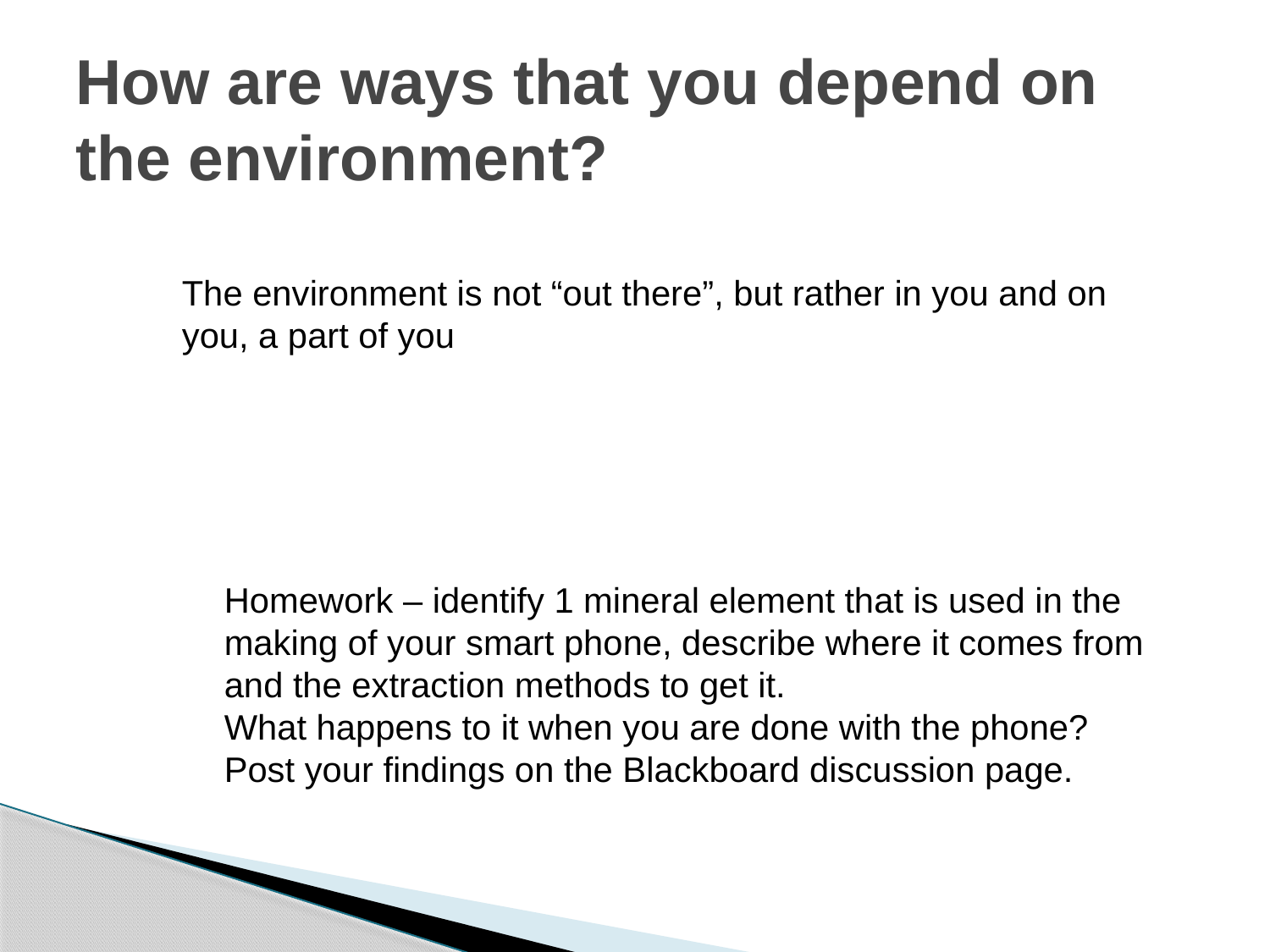

# How are ways that you depend on the environment?
The environment is not “out there”, but rather in you and on you, a part of you
Homework – identify 1 mineral element that is used in the making of your smart phone, describe where it comes from and the extraction methods to get it.
What happens to it when you are done with the phone?
Post your findings on the Blackboard discussion page.